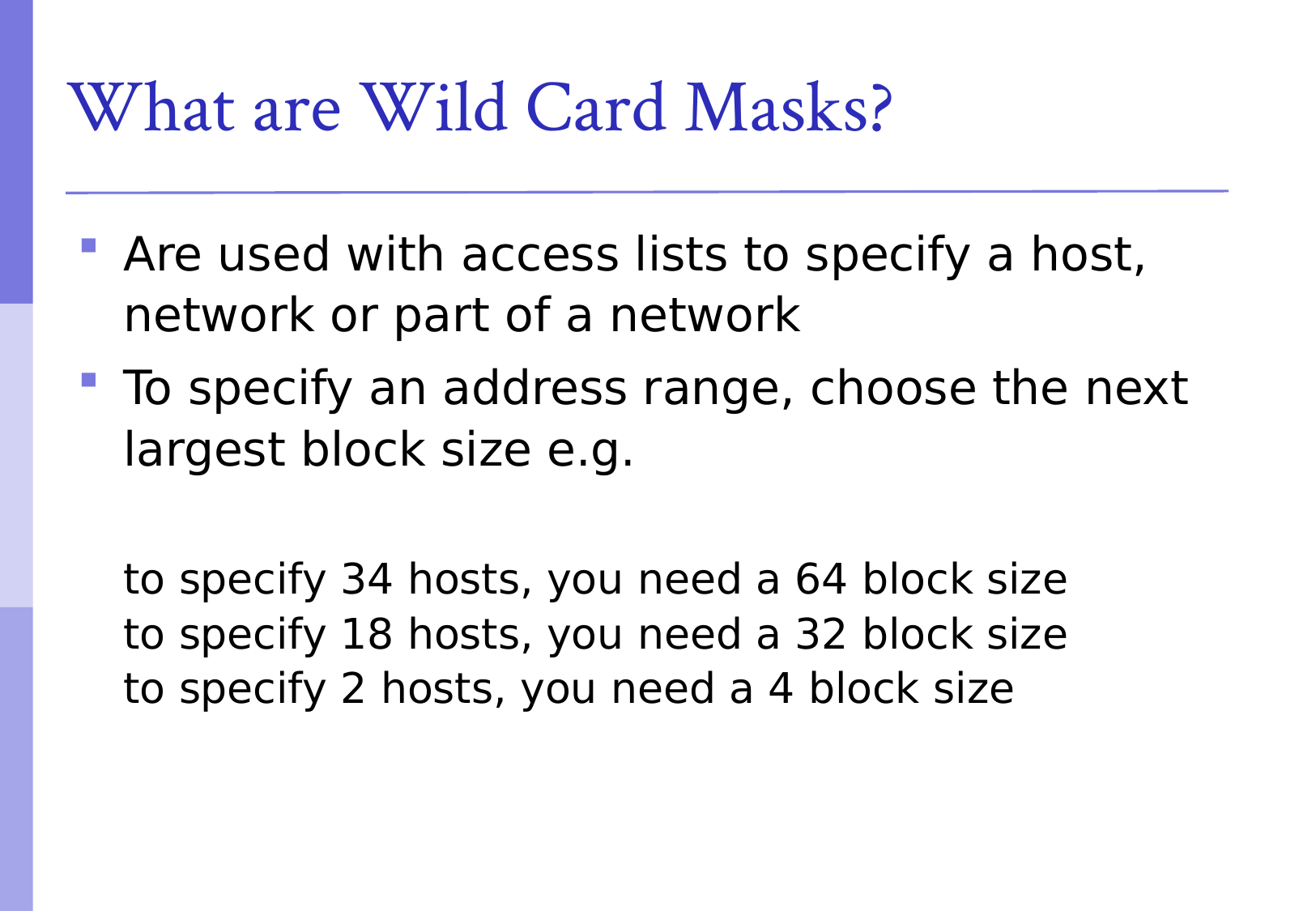

# What are Wild Card Masks?
Are used with access lists to specify a host, network or part of a network
To specify an address range, choose the next largest block size e.g.
to specify 34 hosts, you need a 64 block size
to specify 18 hosts, you need a 32 block size
to specify 2 hosts, you need a 4 block size